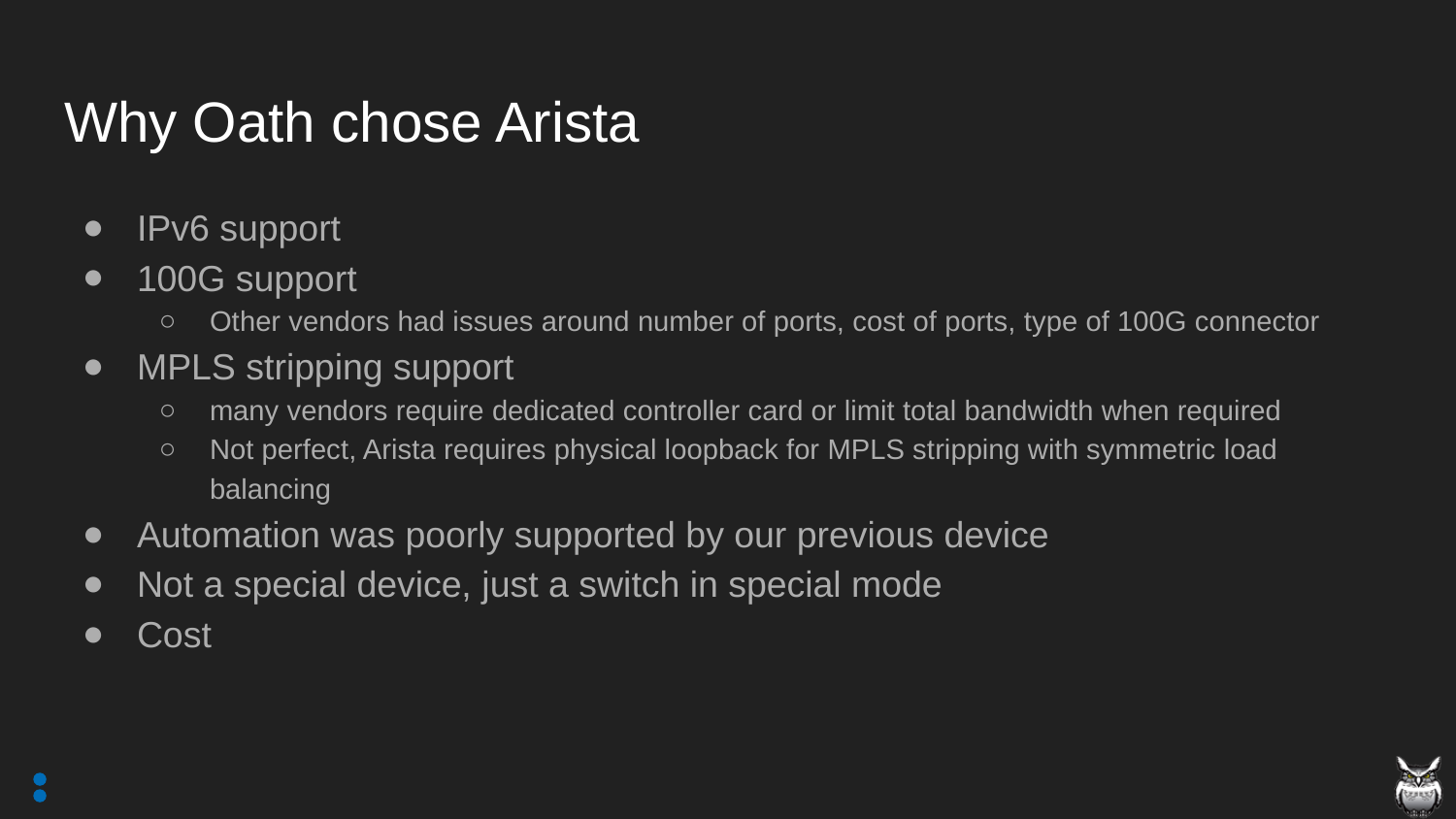

# Why Oath chose Arista
IPv6 support
100G support
Other vendors had issues around number of ports, cost of ports, type of 100G connector
MPLS stripping support
many vendors require dedicated controller card or limit total bandwidth when required
Not perfect, Arista requires physical loopback for MPLS stripping with symmetric load balancing
Automation was poorly supported by our previous device
Not a special device, just a switch in special mode
Cost